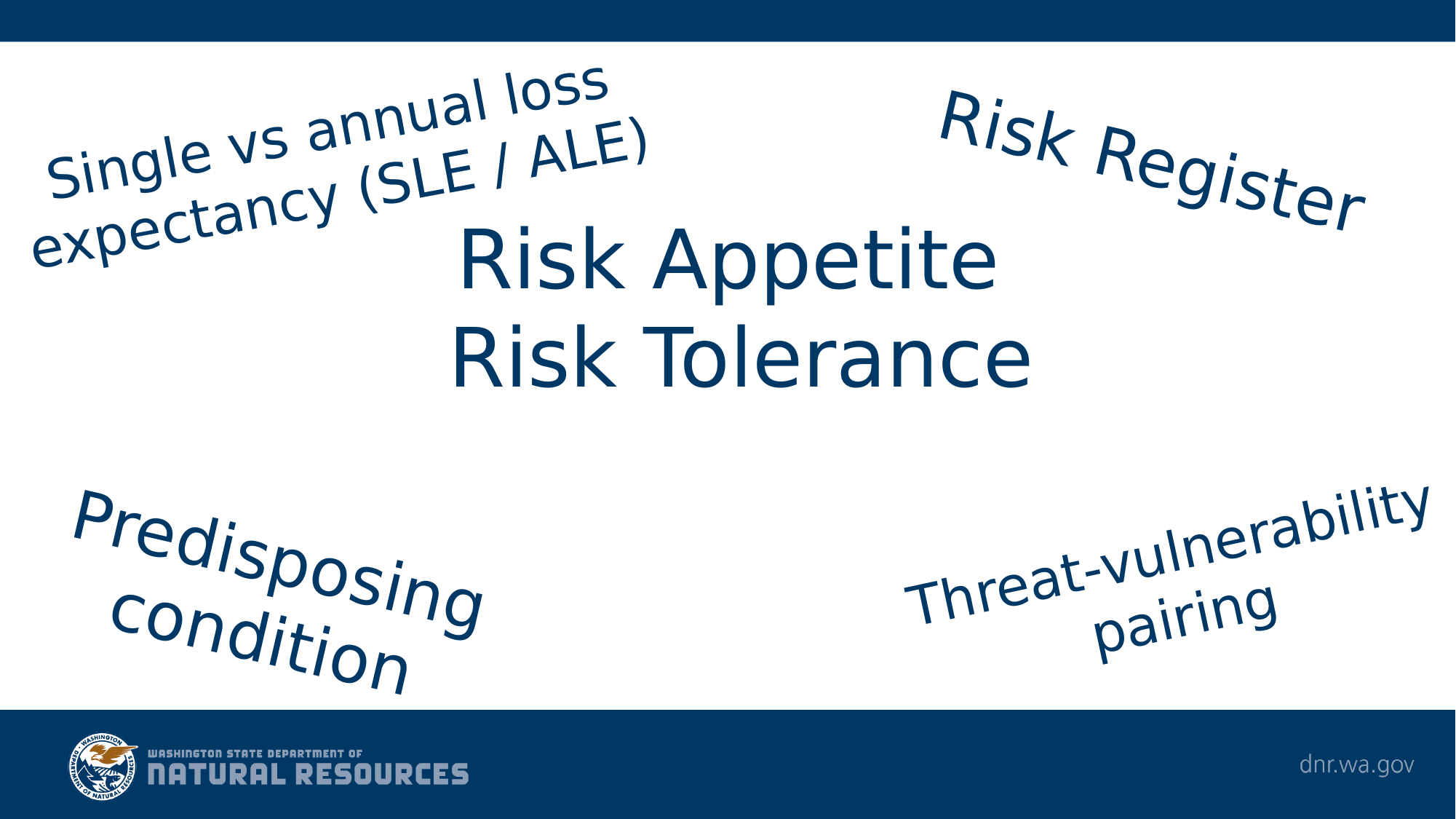

Slide template 7
Single vs annual loss expectancy (SLE / ALE)
Risk Register
Risk Appetite
Risk Tolerance
Predisposing condition
Threat-vulnerability pairing